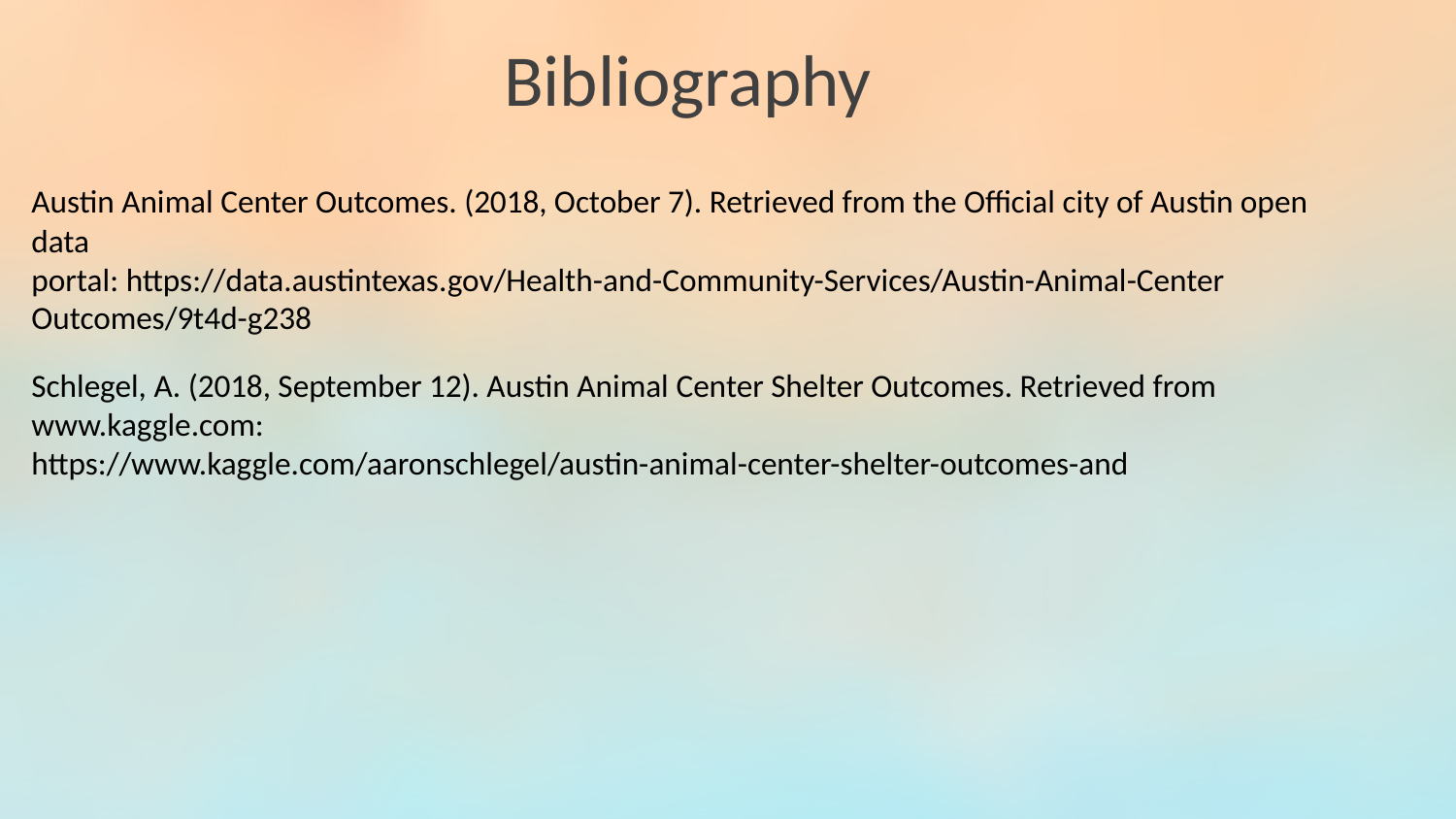

Bibliography
Austin Animal Center Outcomes. (2018, October 7). Retrieved from the Official city of Austin open data
portal: https://data.austintexas.gov/Health-and-Community-Services/Austin-Animal-Center
Outcomes/9t4d-g238

Schlegel, A. (2018, September 12). Austin Animal Center Shelter Outcomes. Retrieved from www.kaggle.com:
https://www.kaggle.com/aaronschlegel/austin-animal-center-shelter-outcomes-and